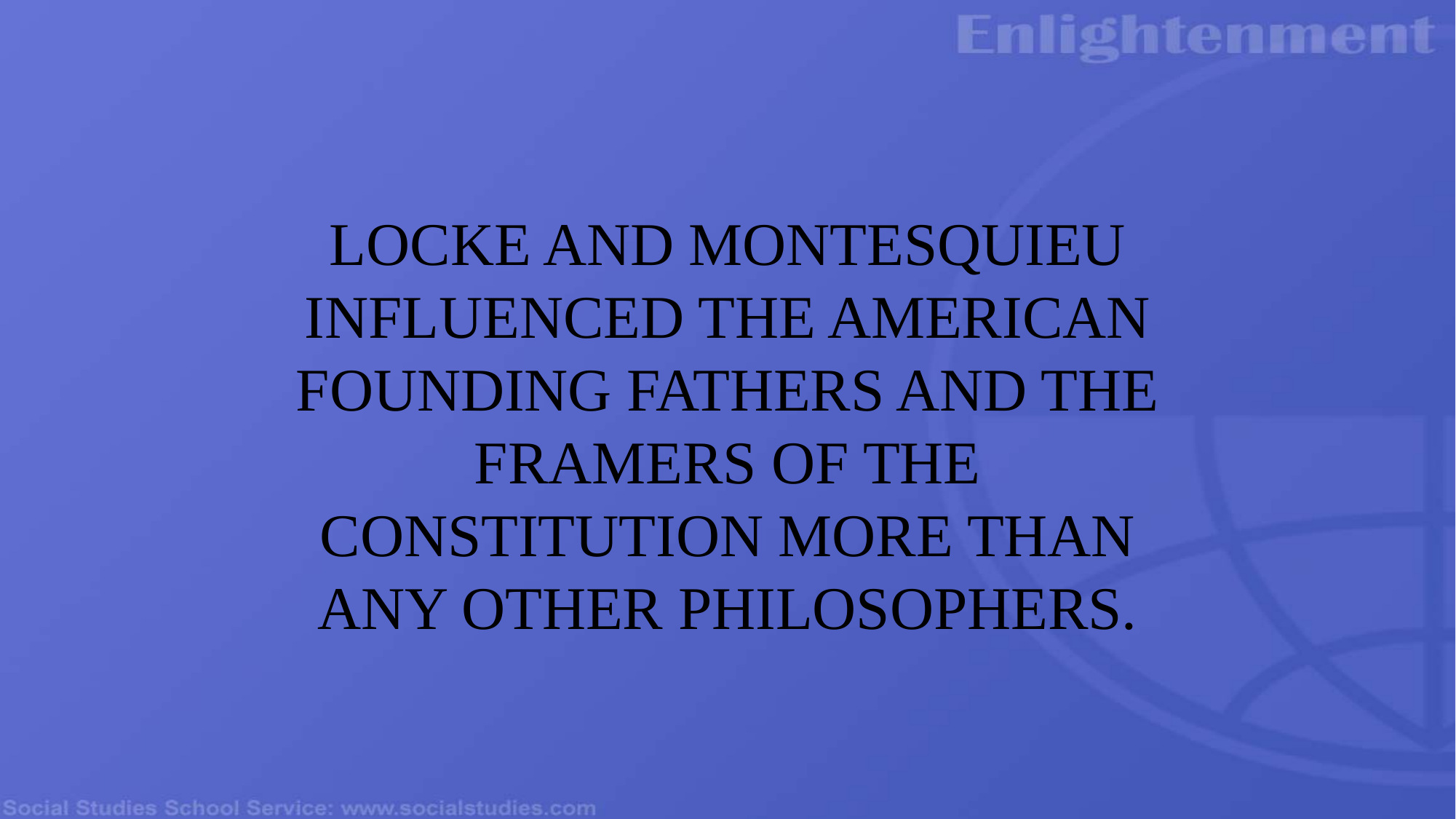

# LOCKE AND MONTESQUIEU INFLUENCED THE AMERICAN FOUNDING FATHERS AND THE FRAMERS OF THE CONSTITUTION MORE THAN ANY OTHER PHILOSOPHERS.